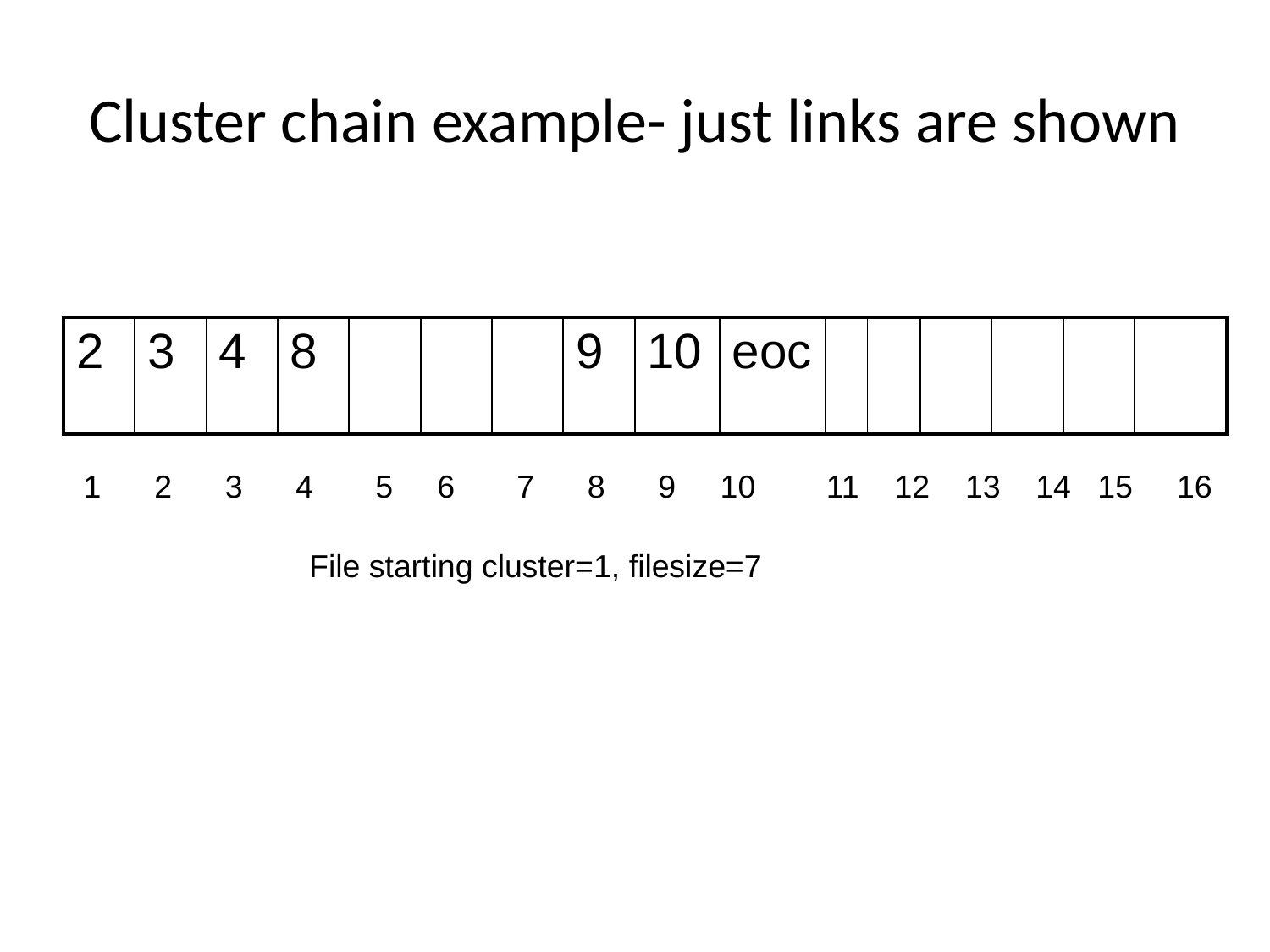

# Cluster chain example- just links are shown
| 2 | 3 | 4 | 8 |  |  |  | 9 | 10 | eoc |  |  |  |  |  |  |
| --- | --- | --- | --- | --- | --- | --- | --- | --- | --- | --- | --- | --- | --- | --- | --- |
1      2      3      4       5     6       7      8      9     10        11    12    13    14   15     16
File starting cluster=1, filesize=7